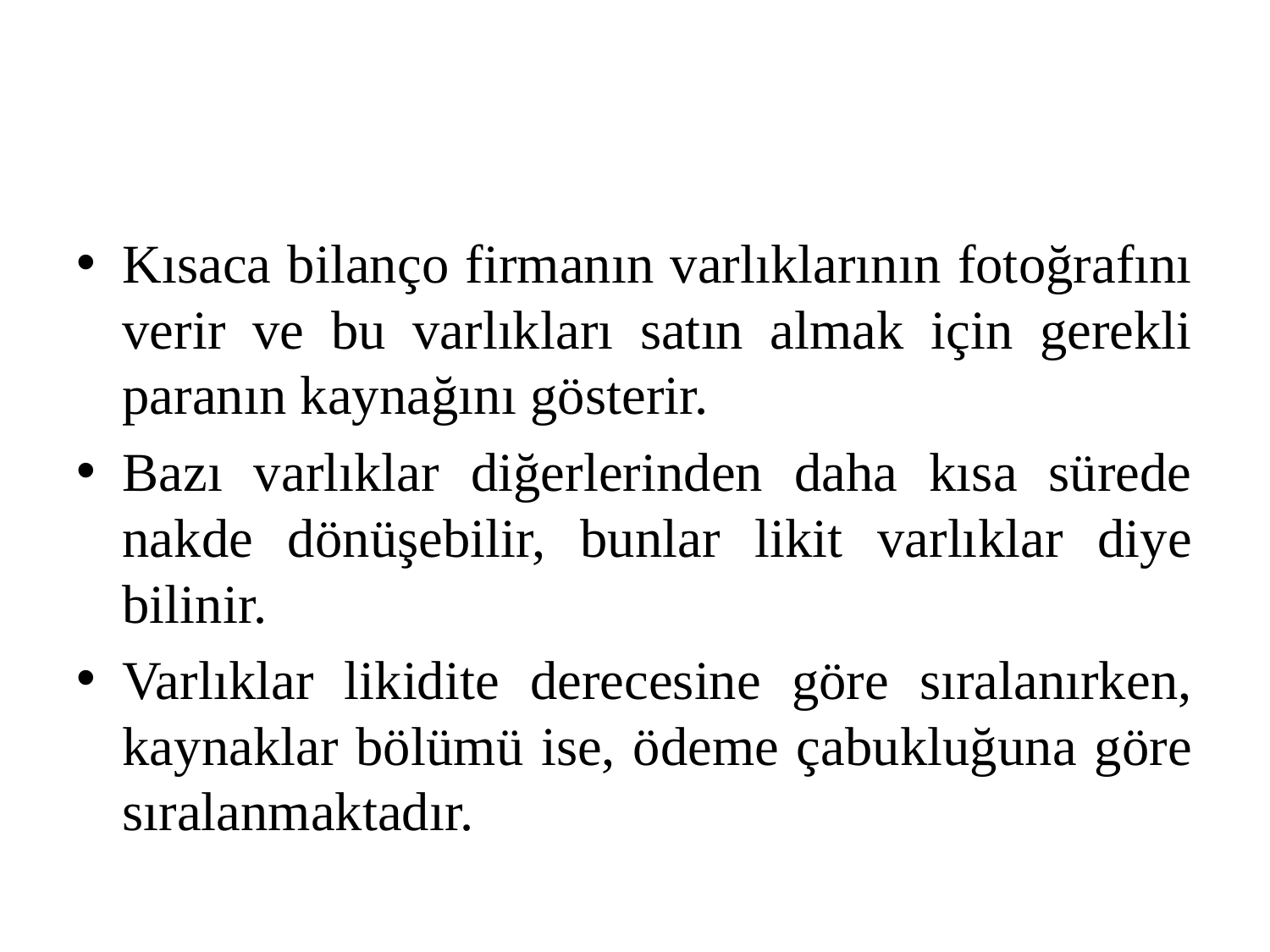

#
Kısaca bilanço firmanın varlıklarının fotoğrafını verir ve bu varlıkları satın almak için gerekli paranın kaynağını gösterir.
Bazı varlıklar diğerlerinden daha kısa sürede nakde dönüşebilir, bunlar likit varlıklar diye bilinir.
Varlıklar likidite derecesine göre sıralanırken, kaynaklar bölümü ise, ödeme çabukluğuna göre sıralanmaktadır.